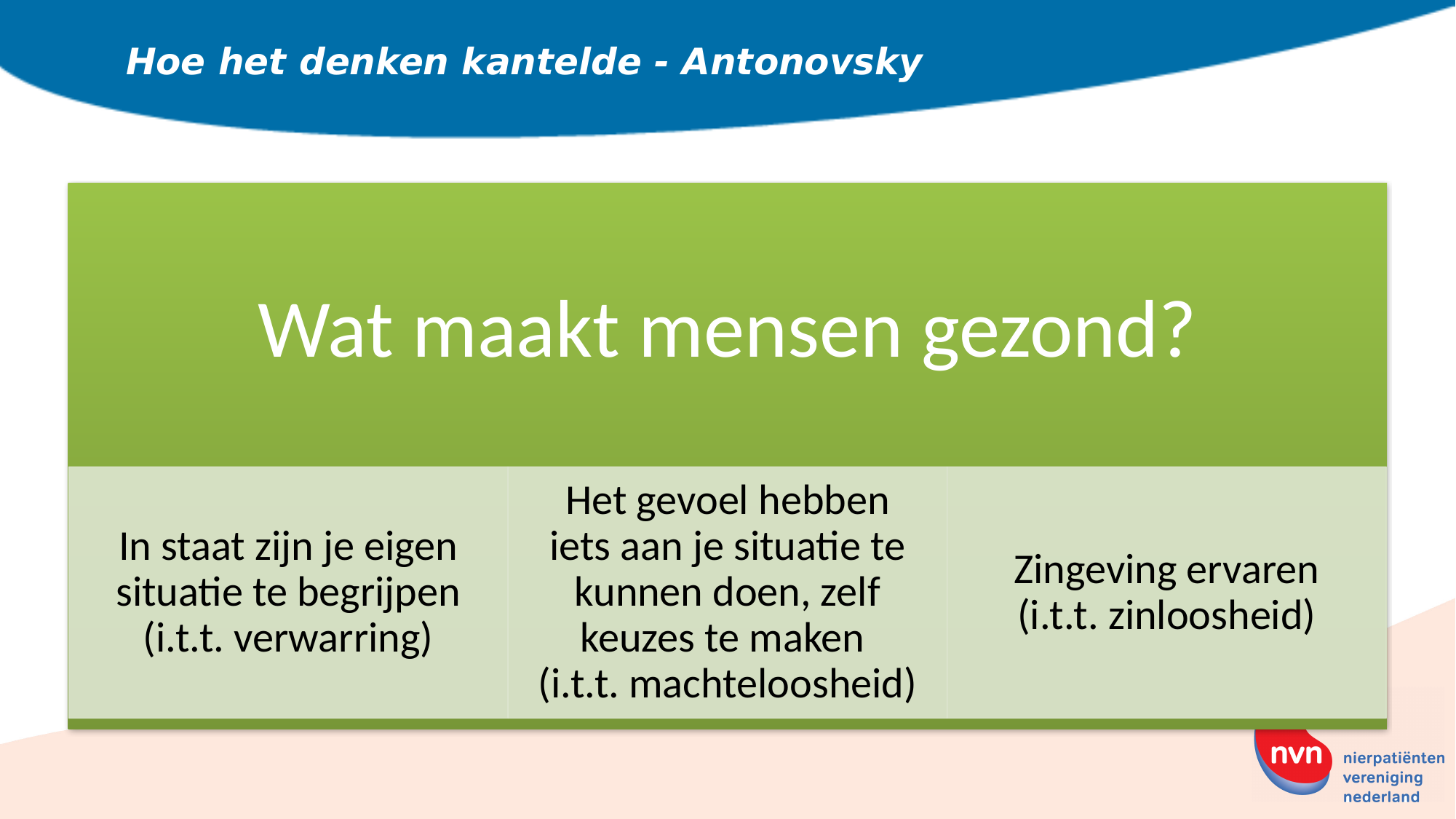

# Hoe het denken kantelde - Antonovsky
Wat maakt mensen gezond?
In staat zijn je eigen situatie te begrijpen (i.t.t. verwarring)
Het gevoel hebben iets aan je situatie te kunnen doen, zelf keuzes te maken
(i.t.t. machteloosheid)
Zingeving ervaren (i.t.t. zinloosheid)